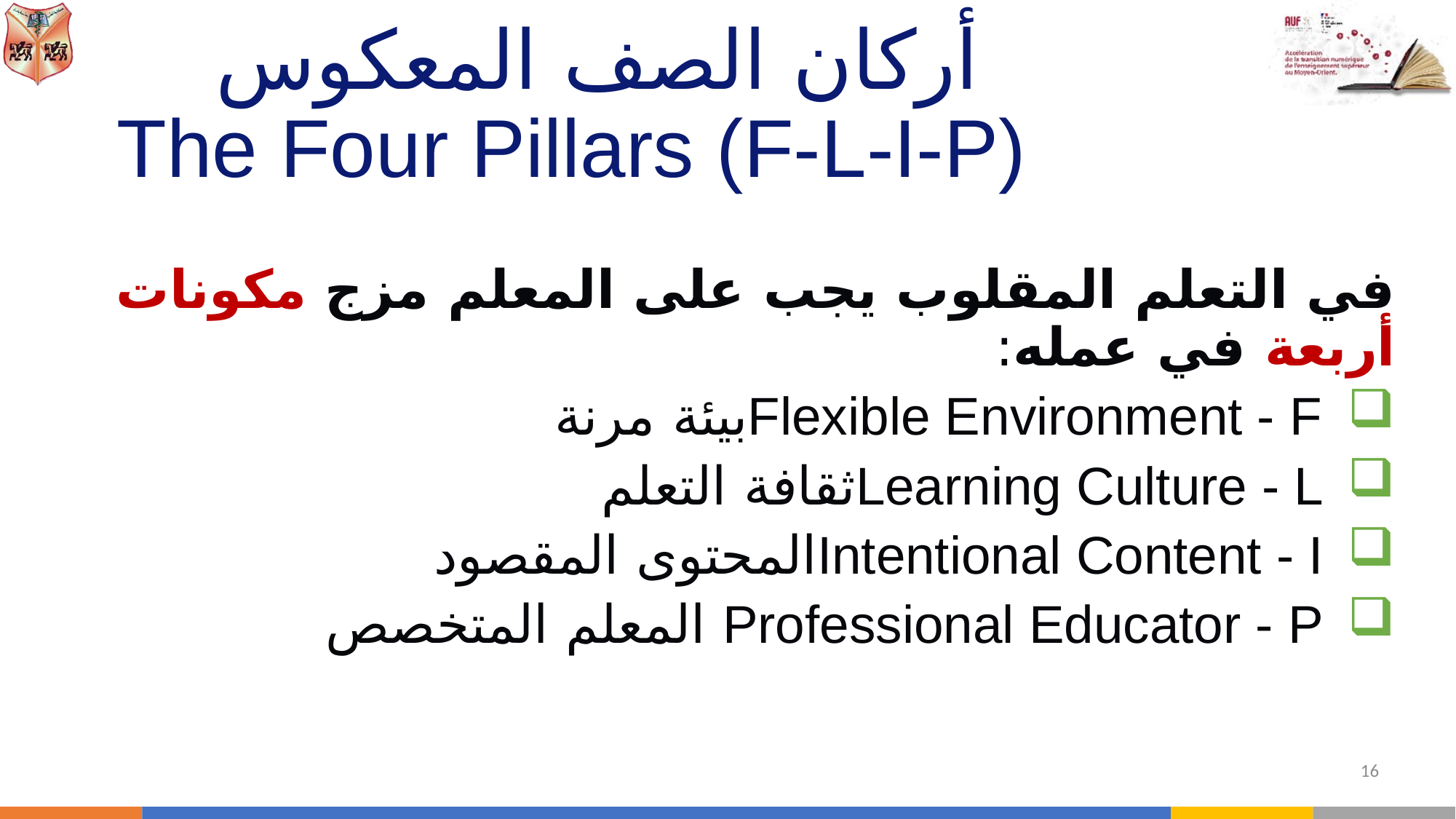

# أركان الصف المعكوس The Four Pillars (F-L-I-P)
في التعلم المقلوب يجب على المعلم مزج مكونات أربعة في عمله:
 Flexible Environment - Fبيئة مرنة
 Learning Culture - Lثقافة التعلم
 Intentional Content - Iالمحتوى المقصود
 Professional Educator - P المعلم المتخصص

16